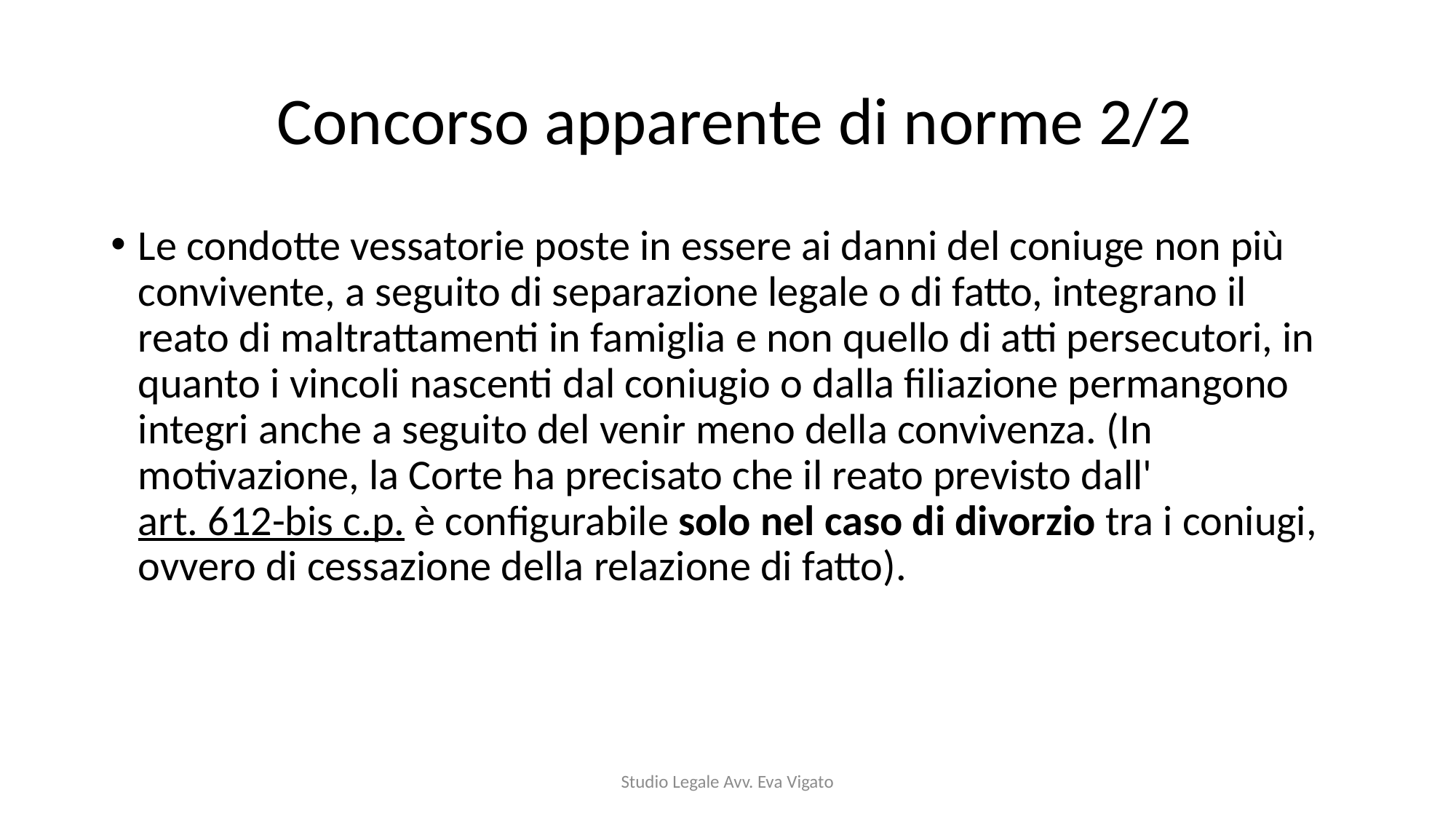

# Concorso apparente di norme 2/2
Le condotte vessatorie poste in essere ai danni del coniuge non più convivente, a seguito di separazione legale o di fatto, integrano il reato di maltrattamenti in famiglia e non quello di atti persecutori, in quanto i vincoli nascenti dal coniugio o dalla filiazione permangono integri anche a seguito del venir meno della convivenza. (In motivazione, la Corte ha precisato che il reato previsto dall'art. 612-bis c.p. è configurabile solo nel caso di divorzio tra i coniugi, ovvero di cessazione della relazione di fatto).
Studio Legale Avv. Eva Vigato